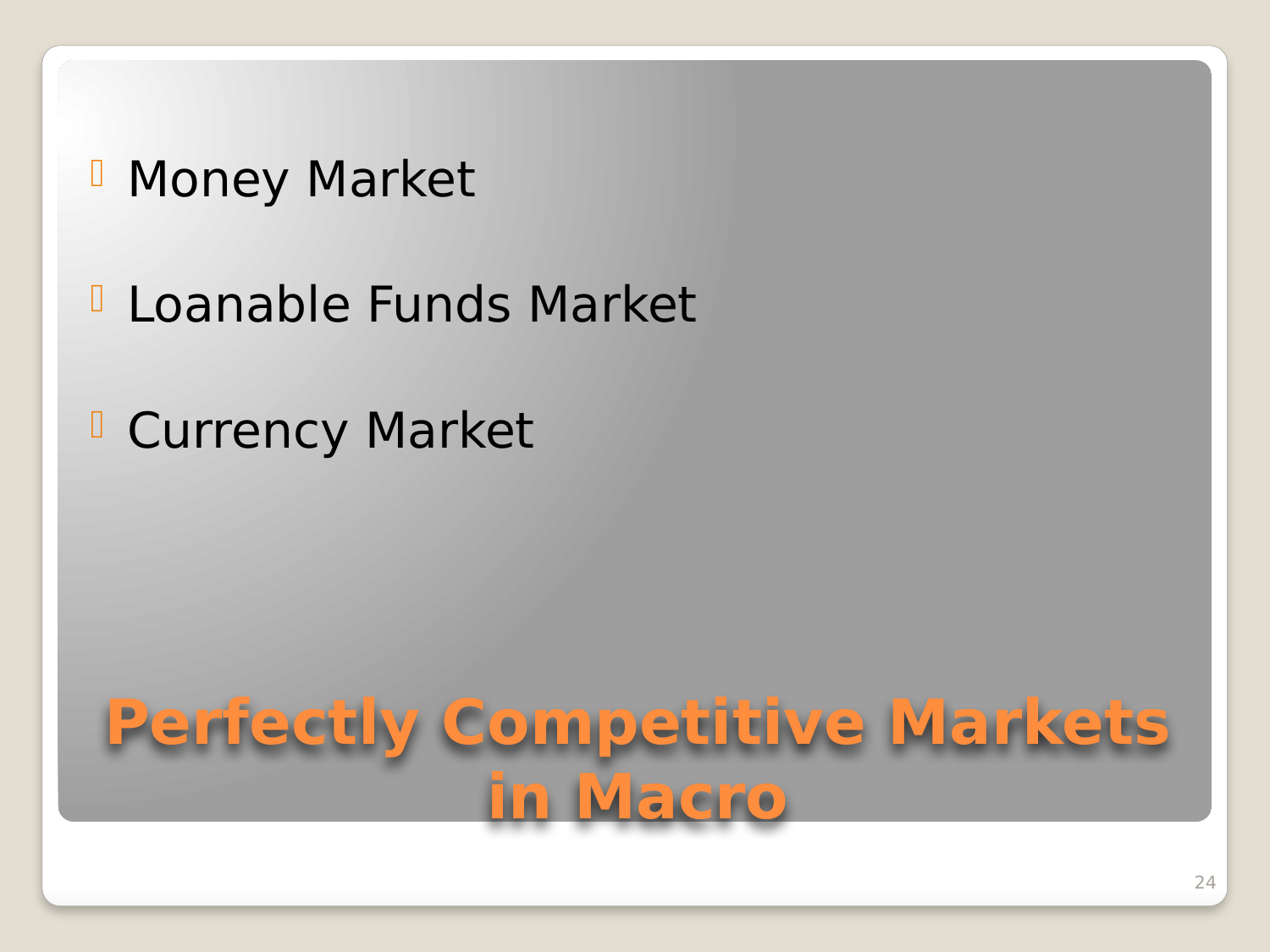

Money Market

Loanable Funds Market

Currency Market
# Perfectly Competitive Markets in Macro
24